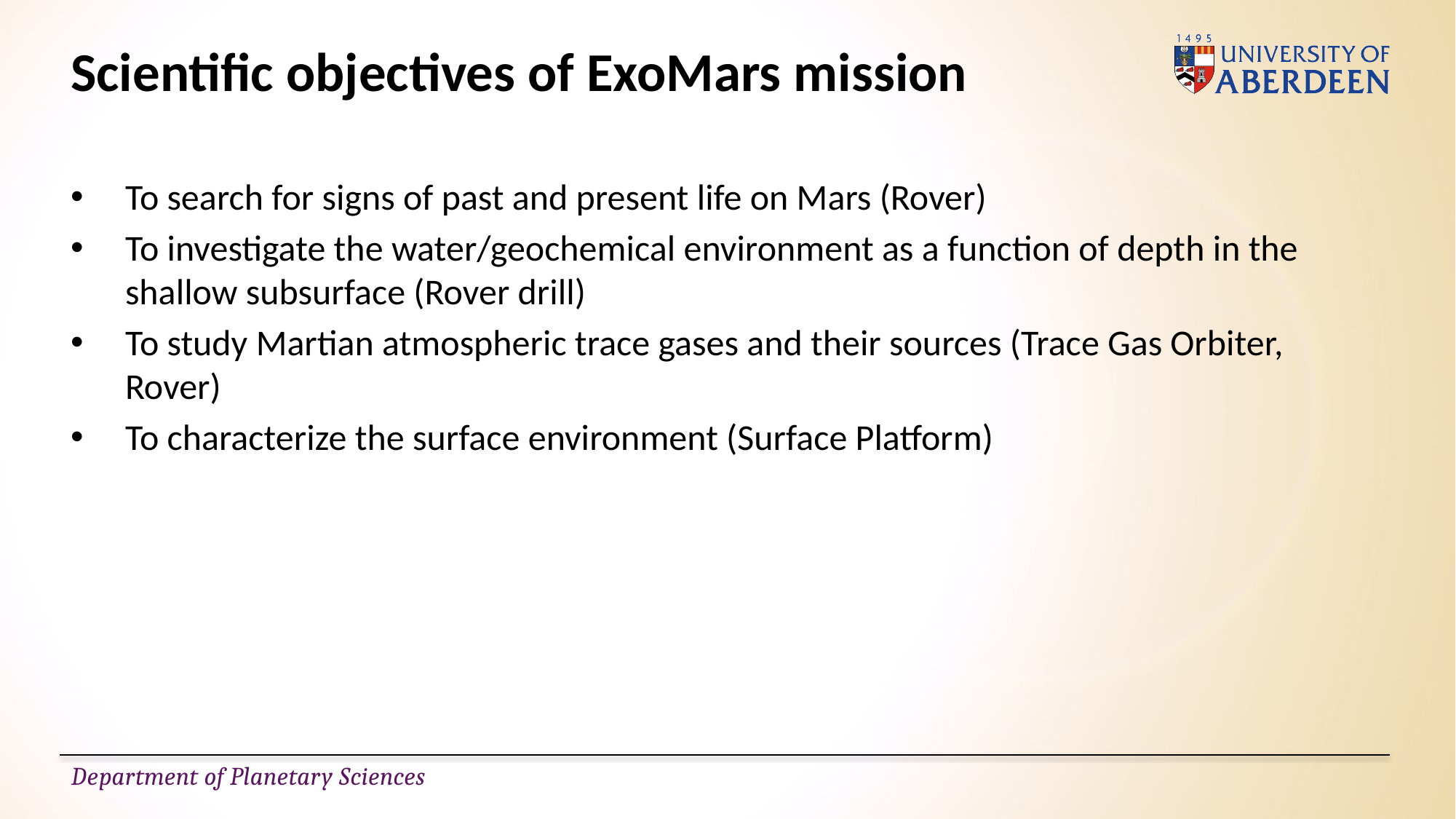

# Scientific objectives of ExoMars mission
To search for signs of past and present life on Mars (Rover)
To investigate the water/geochemical environment as a function of depth in the shallow subsurface (Rover drill)
To study Martian atmospheric trace gases and their sources (Trace Gas Orbiter, Rover)
To characterize the surface environment (Surface Platform)
Department of Planetary Sciences